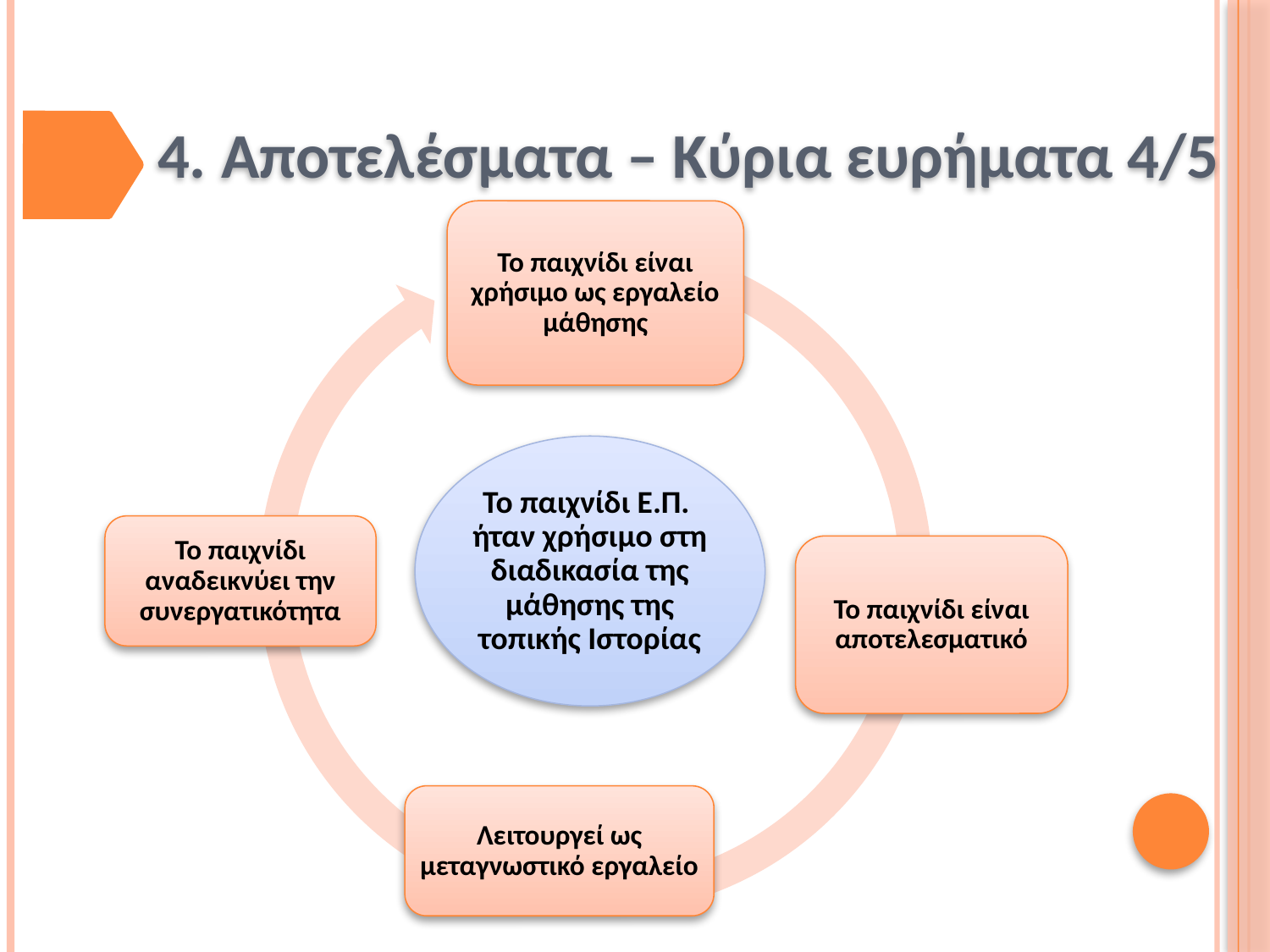

# 4. Αποτελέσματα – Κύρια ευρήματα 4/5
Το παιχνίδι είναι χρήσιμο ως εργαλείο μάθησης
Λειτουργεί ως μεταγνωστικό εργαλείο
Το παιχνίδι είναι αποτελεσματικό
Το παιχνίδι αναδεικνύει την συνεργατικότητα
Το παιχνίδι Ε.Π.  ήταν χρήσιμο στη διαδικασία της μάθησης της τοπικής Ιστορίας